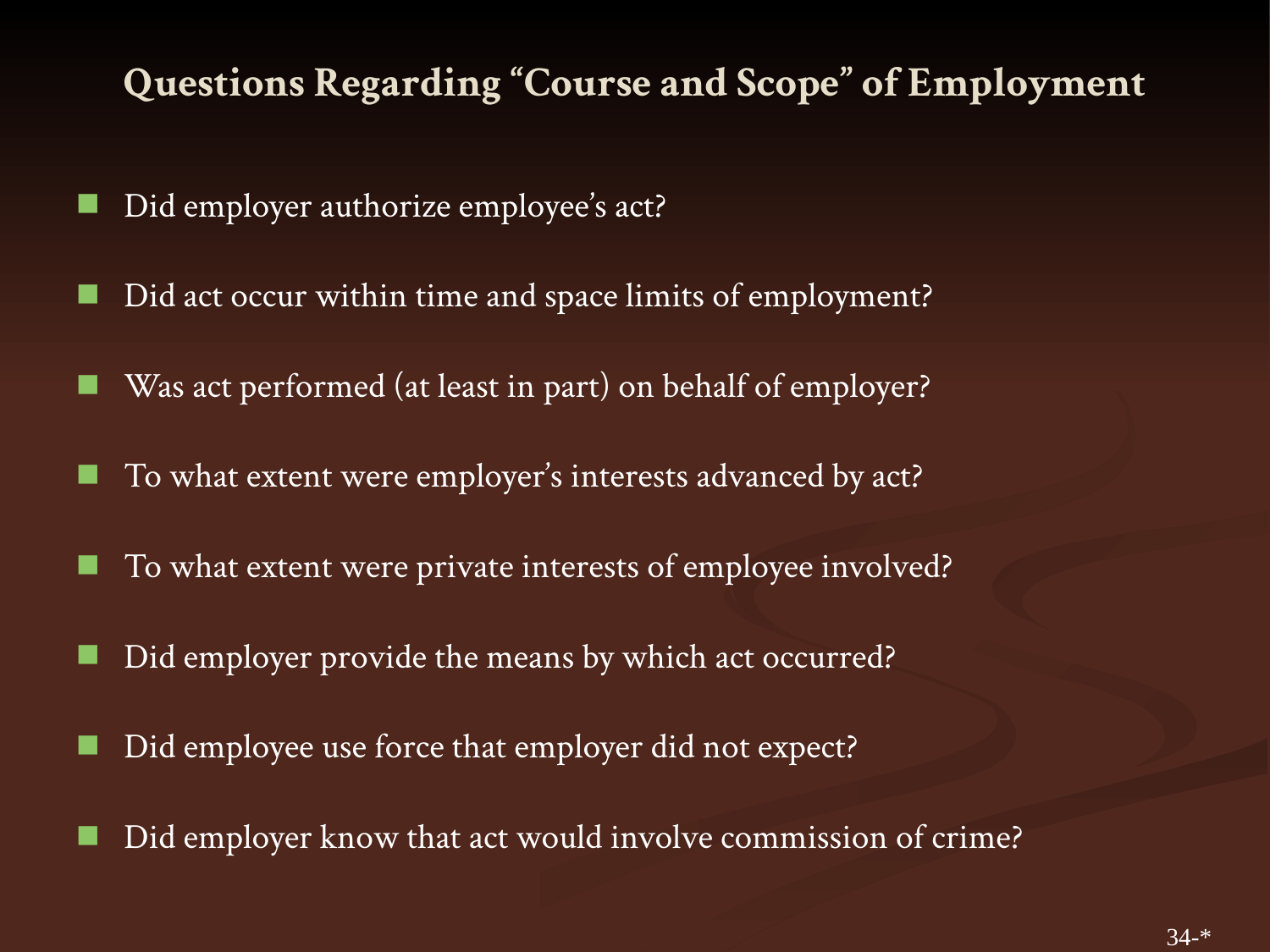

# Questions Regarding “Course and Scope” of Employment
Did employer authorize employee’s act?

Did act occur within time and space limits of employment?

Was act performed (at least in part) on behalf of employer?

To what extent were employer’s interests advanced by act?

To what extent were private interests of employee involved?

Did employer provide the means by which act occurred?

Did employee use force that employer did not expect?

Did employer know that act would involve commission of crime?
34-*